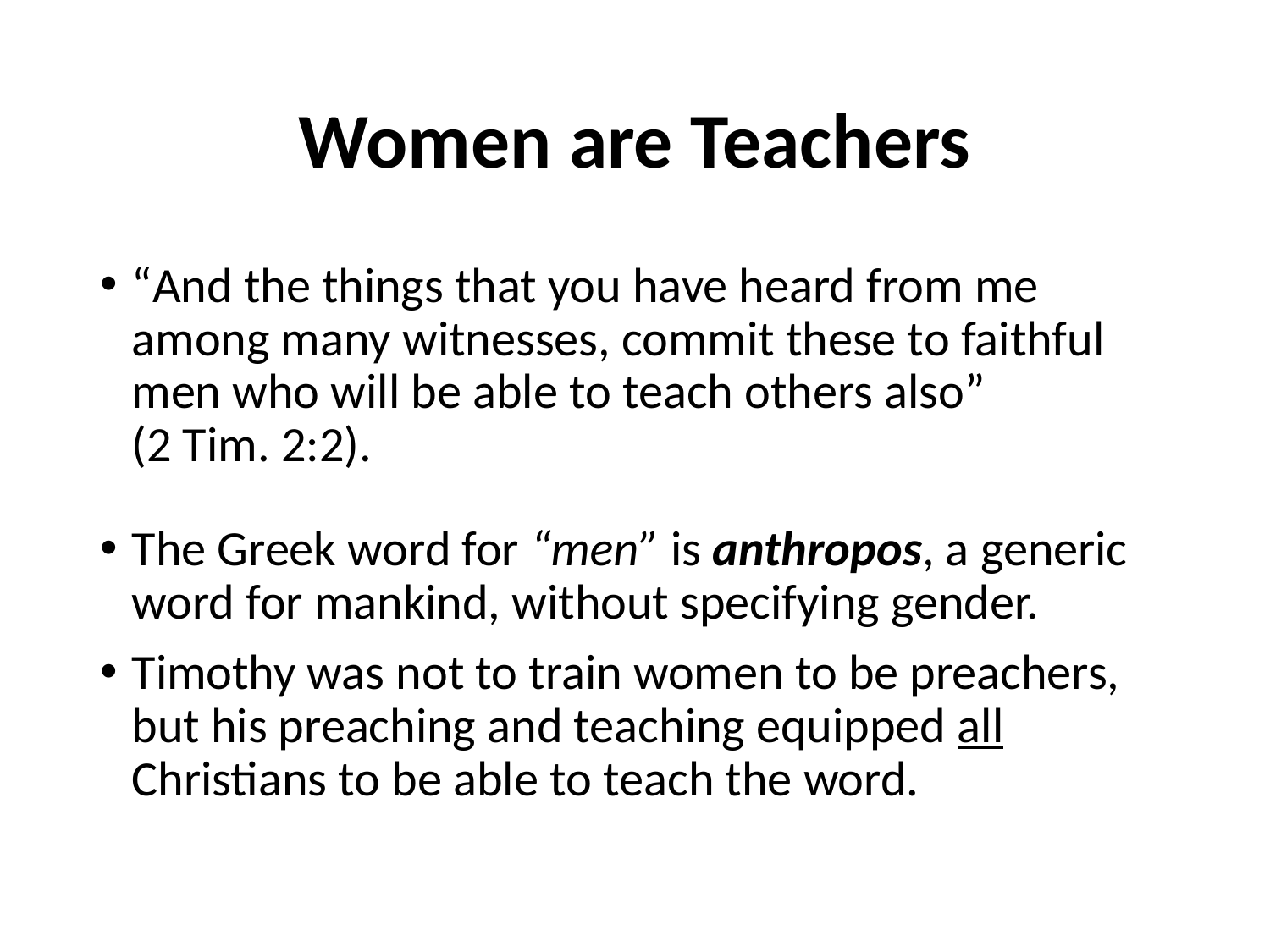

# Women are Teachers
“And the things that you have heard from me among many witnesses, commit these to faithful men who will be able to teach others also”
(2 Tim. 2:2).

The Greek word for “men” is anthropos, a generic word for mankind, without specifying gender.
Timothy was not to train women to be preachers, but his preaching and teaching equipped all Christians to be able to teach the word.